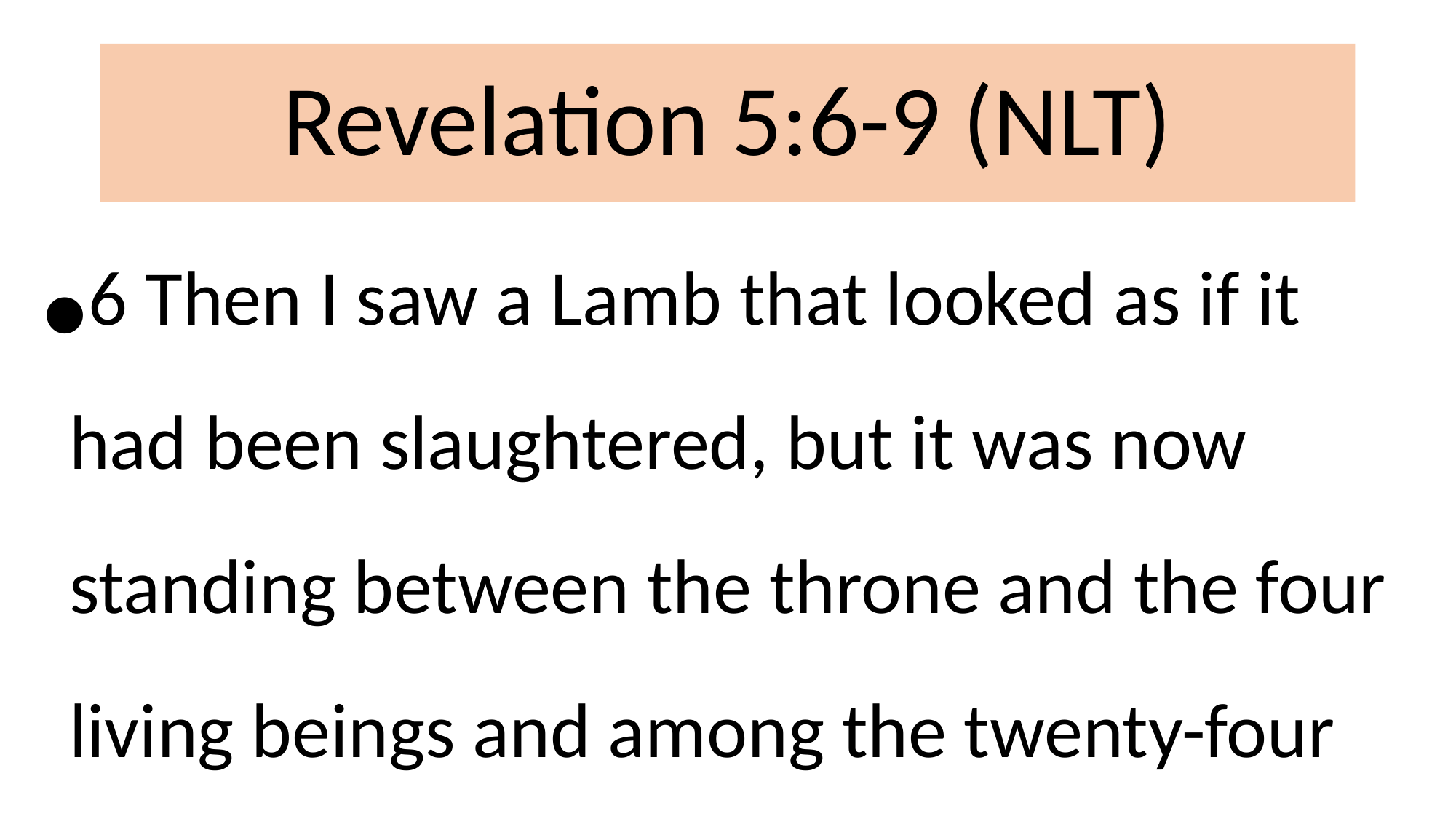

# Revelation 5:6-9 (NLT)
6 Then I saw a Lamb that looked as if it had been slaughtered, but it was now standing between the throne and the four living beings and among the twenty-four elders.